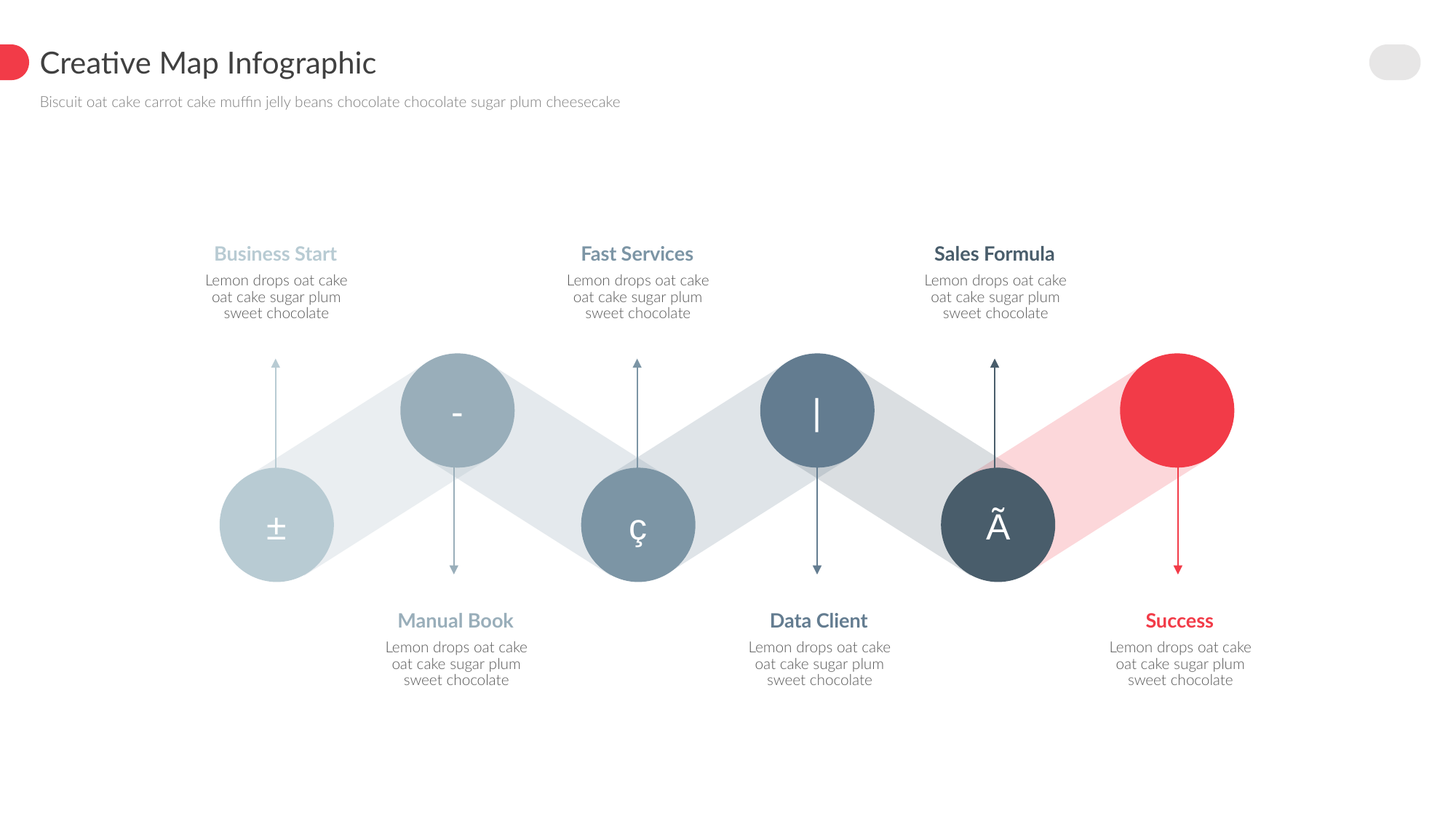

Creative Map Infographic
114
Biscuit oat cake carrot cake muffin jelly beans chocolate chocolate sugar plum cheesecake
Business Start
Fast Services
Sales Formula
Lemon drops oat cake oat cake sugar plum sweet chocolate
Lemon drops oat cake oat cake sugar plum sweet chocolate
Lemon drops oat cake oat cake sugar plum sweet chocolate

-

|



±

ç

Ã
Manual Book
Data Client
Success
Lemon drops oat cake oat cake sugar plum sweet chocolate
Lemon drops oat cake oat cake sugar plum sweet chocolate
Lemon drops oat cake oat cake sugar plum sweet chocolate